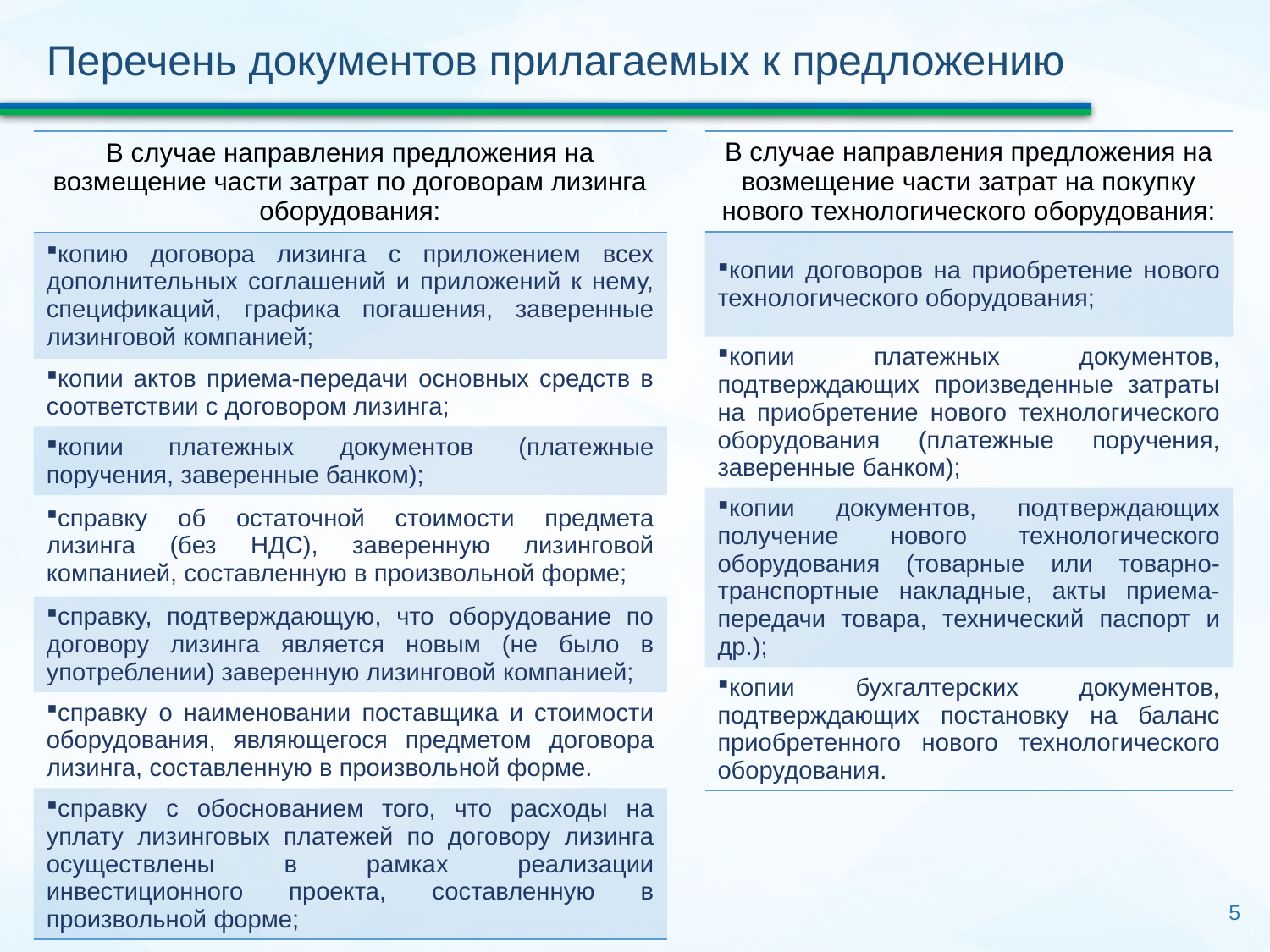

Перечень документов прилагаемых к предложению

| В случае направления предложения на возмещение части затрат на покупку нового технологического оборудования: |
| --- |
| копии договоров на приобретение нового технологического оборудования; |
| копии платежных документов, подтверждающих произведенные затраты на приобретение нового технологического оборудования (платежные поручения, заверенные банком); |
| копии документов, подтверждающих получение нового технологического оборудования (товарные или товарно-транспортные накладные, акты приема-передачи товара, технический паспорт и др.); |
| копии бухгалтерских документов, подтверждающих постановку на баланс приобретенного нового технологического оборудования. |
| В случае направления предложения на возмещение части затрат по договорам лизинга оборудования: |
| --- |
| копию договора лизинга с приложением всех дополнительных соглашений и приложений к нему, спецификаций, графика погашения, заверенные лизинговой компанией; |
| копии актов приема-передачи основных средств в соответствии с договором лизинга; |
| копии платежных документов (платежные поручения, заверенные банком); |
| справку об остаточной стоимости предмета лизинга (без НДС), заверенную лизинговой компанией, составленную в произвольной форме; |
| справку, подтверждающую, что оборудование по договору лизинга является новым (не было в употреблении) заверенную лизинговой компанией; |
| справку о наименовании поставщика и стоимости оборудования, являющегося предметом договора лизинга, составленную в произвольной форме. |
| справку с обоснованием того, что расходы на уплату лизинговых платежей по договору лизинга осуществлены в рамках реализации инвестиционного проекта, составленную в произвольной форме; |
5